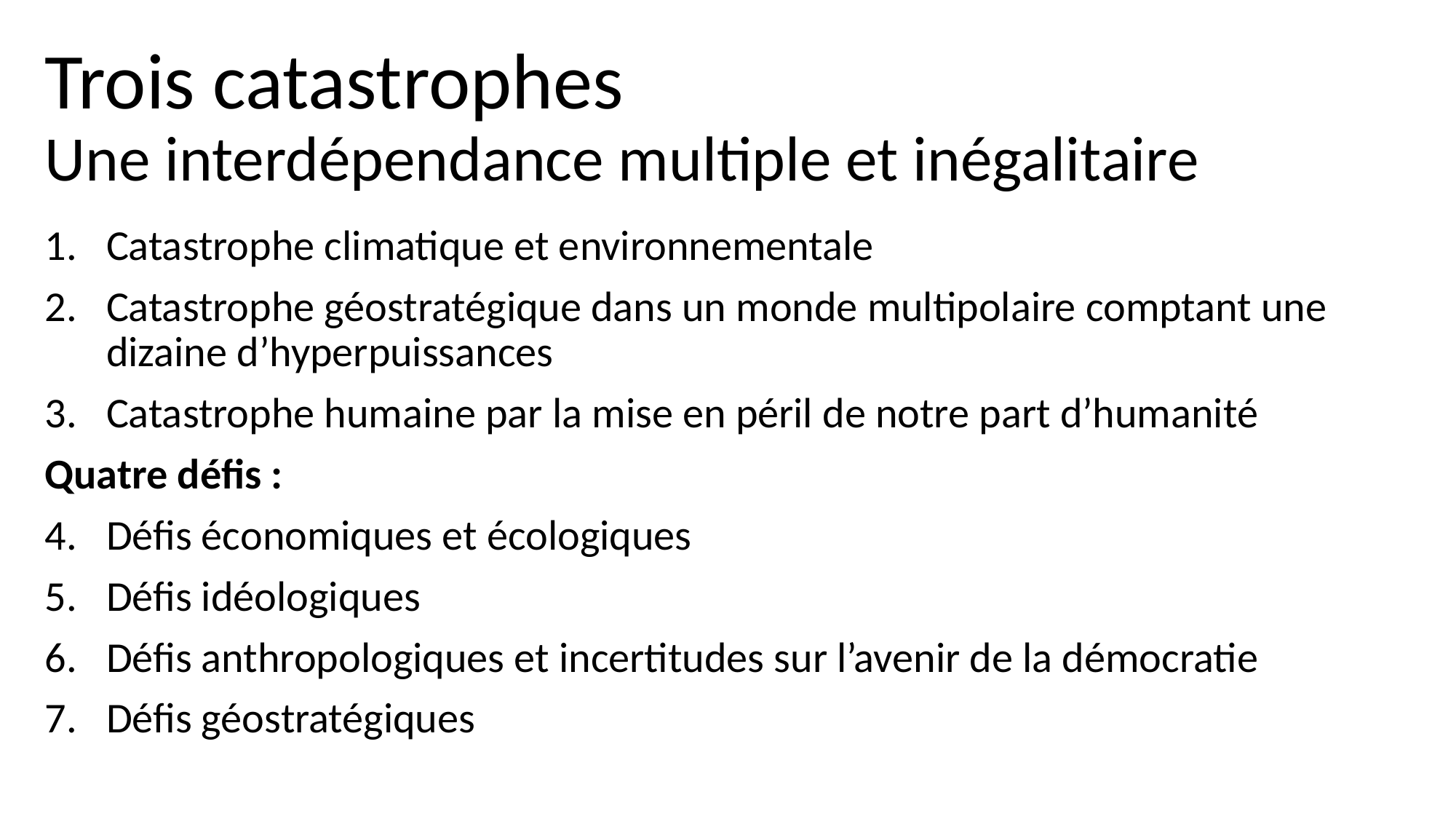

# Trois catastrophes Une interdépendance multiple et inégalitaire
Catastrophe climatique et environnementale
Catastrophe géostratégique dans un monde multipolaire comptant une dizaine d’hyperpuissances
Catastrophe humaine par la mise en péril de notre part d’humanité
Quatre défis :
Défis économiques et écologiques
Défis idéologiques
Défis anthropologiques et incertitudes sur l’avenir de la démocratie
Défis géostratégiques